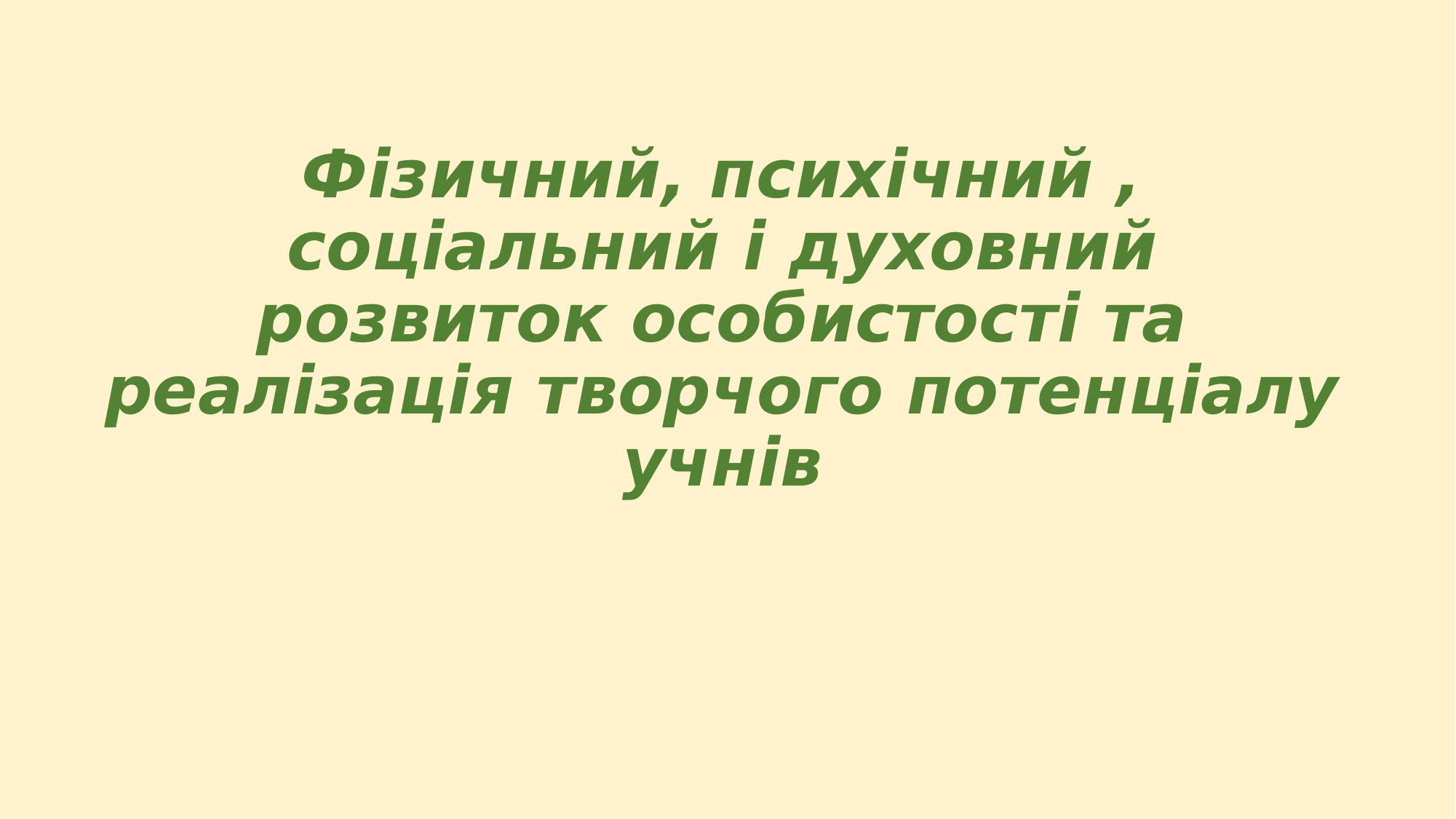

Фізичний, психічний , соціальний і духовний розвиток особистості та реалізація творчого потенціалу учнів